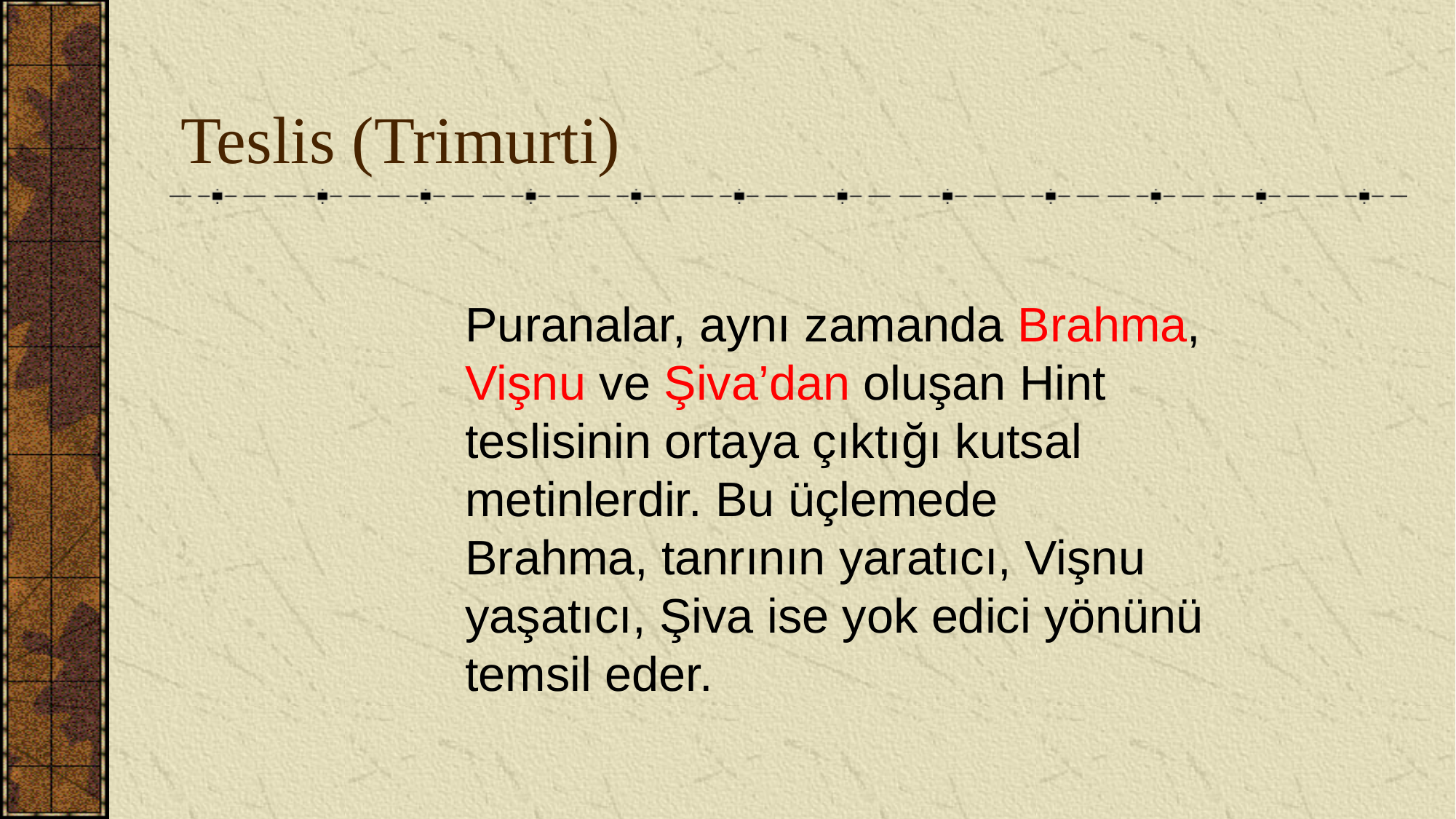

# Teslis (Trimurti)
Puranalar, aynı zamanda Brahma, Vişnu ve Şiva’dan oluşan Hint teslisinin ortaya çıktığı kutsal metinlerdir. Bu üçlemede
Brahma, tanrının yaratıcı, Vişnu yaşatıcı, Şiva ise yok edici yönünü
temsil eder.